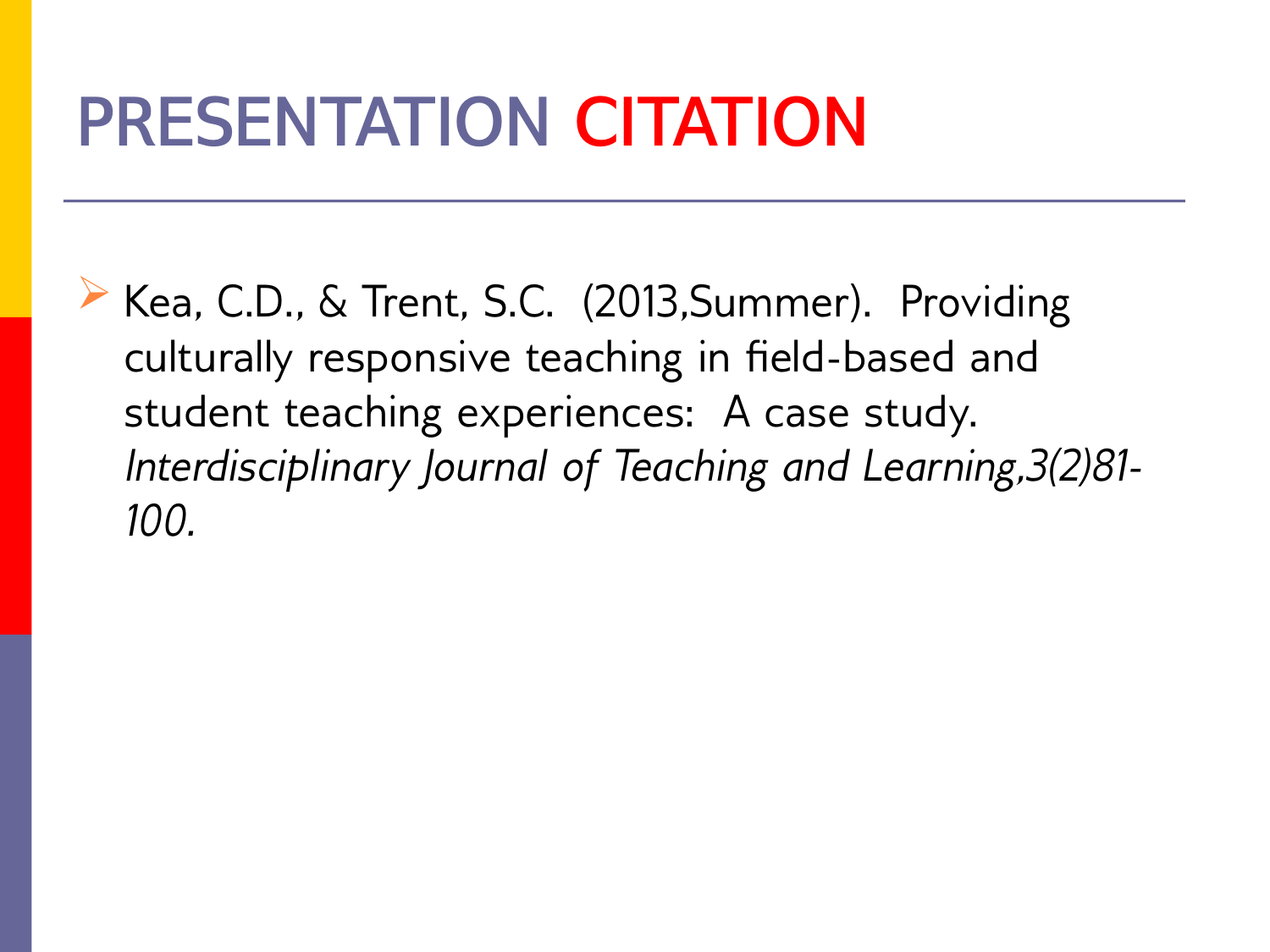

# PRESENTATION CITATION
Kea, C.D., & Trent, S.C.  (2013,Summer).  Providing culturally responsive teaching in field-based and student teaching experiences:  A case study.  Interdisciplinary Journal of Teaching and Learning,3(2)81-100.